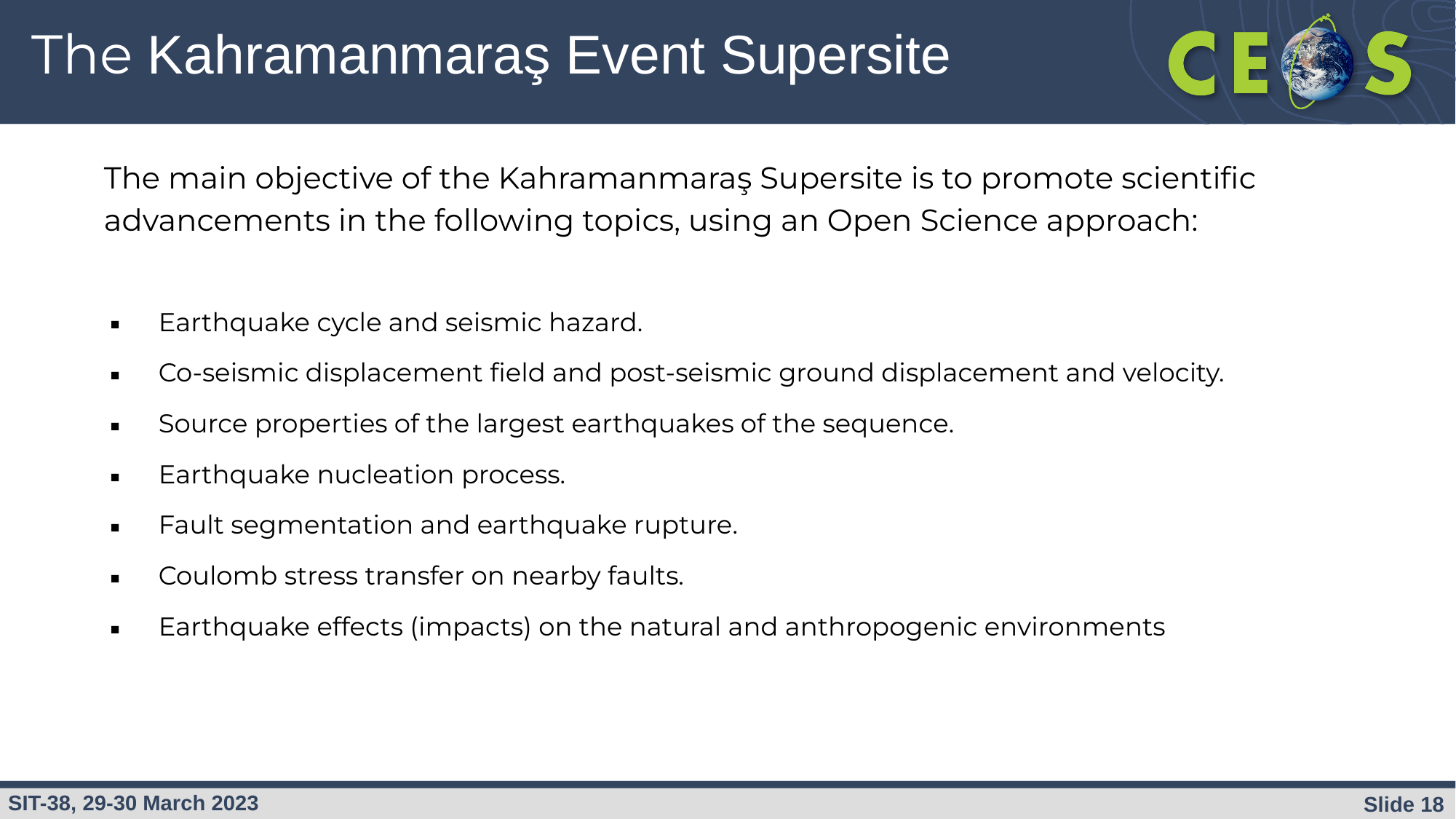

# The Kahramanmaraş Event Supersite
The main objective of the Kahramanmaraş Supersite is to promote scientific advancements in the following topics, using an Open Science approach:

Earthquake cycle and seismic hazard.
Co-seismic displacement field and post-seismic ground displacement and velocity.
Source properties of the largest earthquakes of the sequence.
Earthquake nucleation process.
Fault segmentation and earthquake rupture.
Coulomb stress transfer on nearby faults.
Earthquake effects (impacts) on the natural and anthropogenic environments